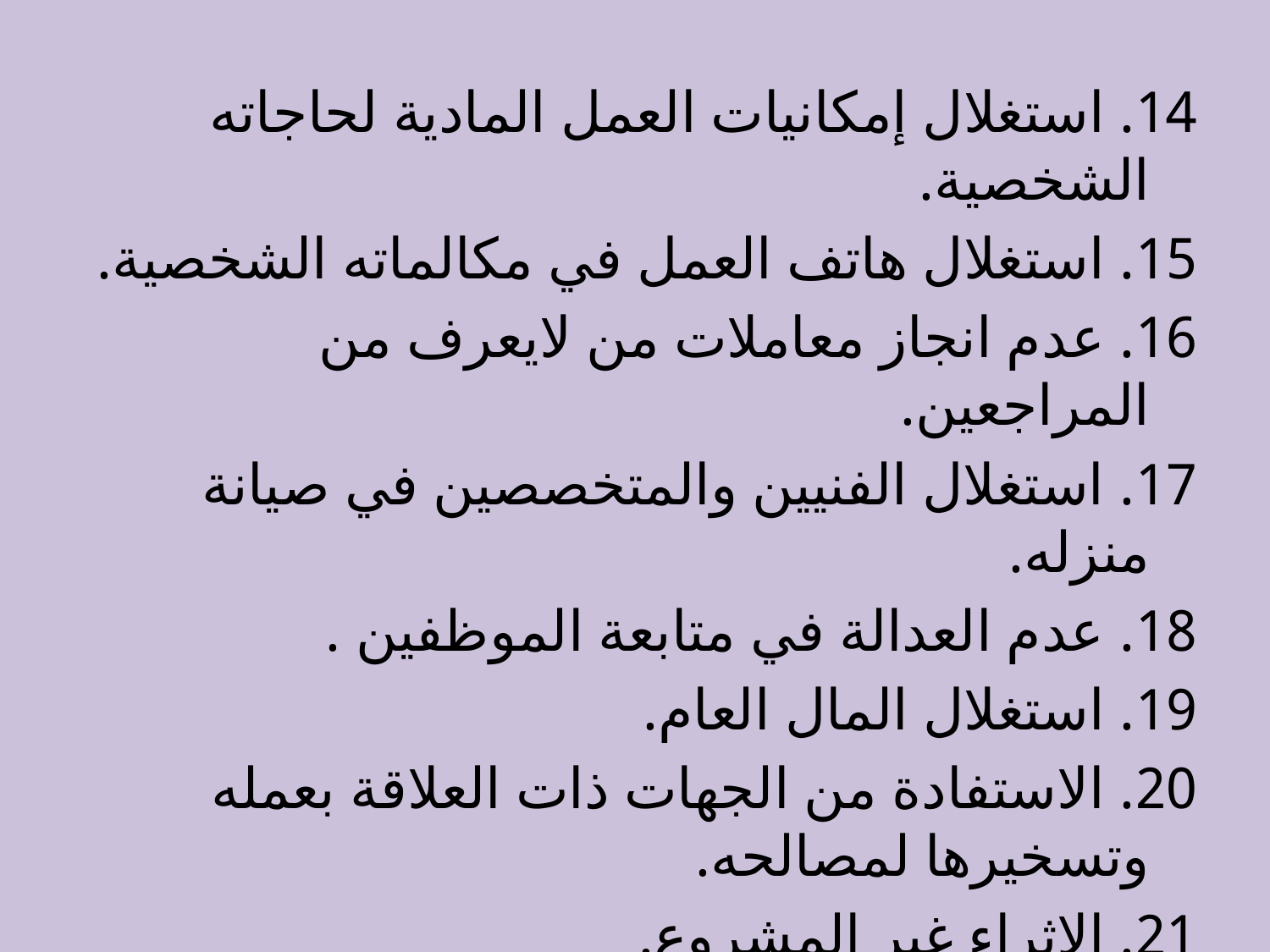

14. استغلال إمكانيات العمل المادية لحاجاته الشخصية.
15. استغلال هاتف العمل في مكالماته الشخصية.
16. عدم انجاز معاملات من لايعرف من المراجعين.
17. استغلال الفنيين والمتخصصين في صيانة منزله.
18. عدم العدالة في متابعة الموظفين .
19. استغلال المال العام.
20. الاستفادة من الجهات ذات العلاقة بعمله وتسخيرها لمصالحه.
21. الإثراء غير المشروع.